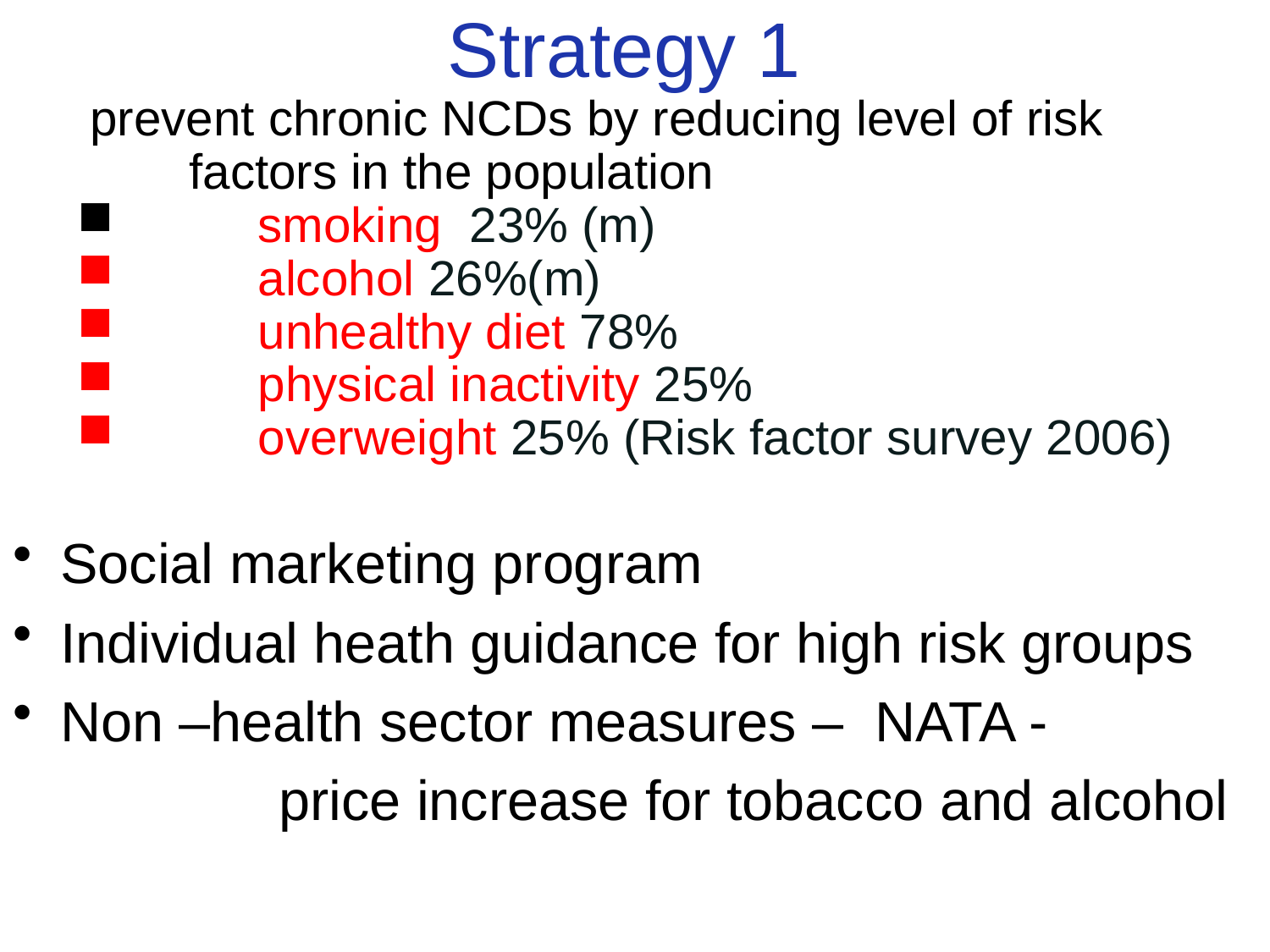

# Strategy 1
 prevent chronic NCDs by reducing level of risk factors in the population
     smoking  23% (m)
     alcohol 26%(m)
     unhealthy diet 78%
     physical inactivity 25%
     overweight 25% (Risk factor survey 2006)
Social marketing program
Individual heath guidance for high risk groups
Non –health sector measures –  NATA -
                 price increase for tobacco and alcohol